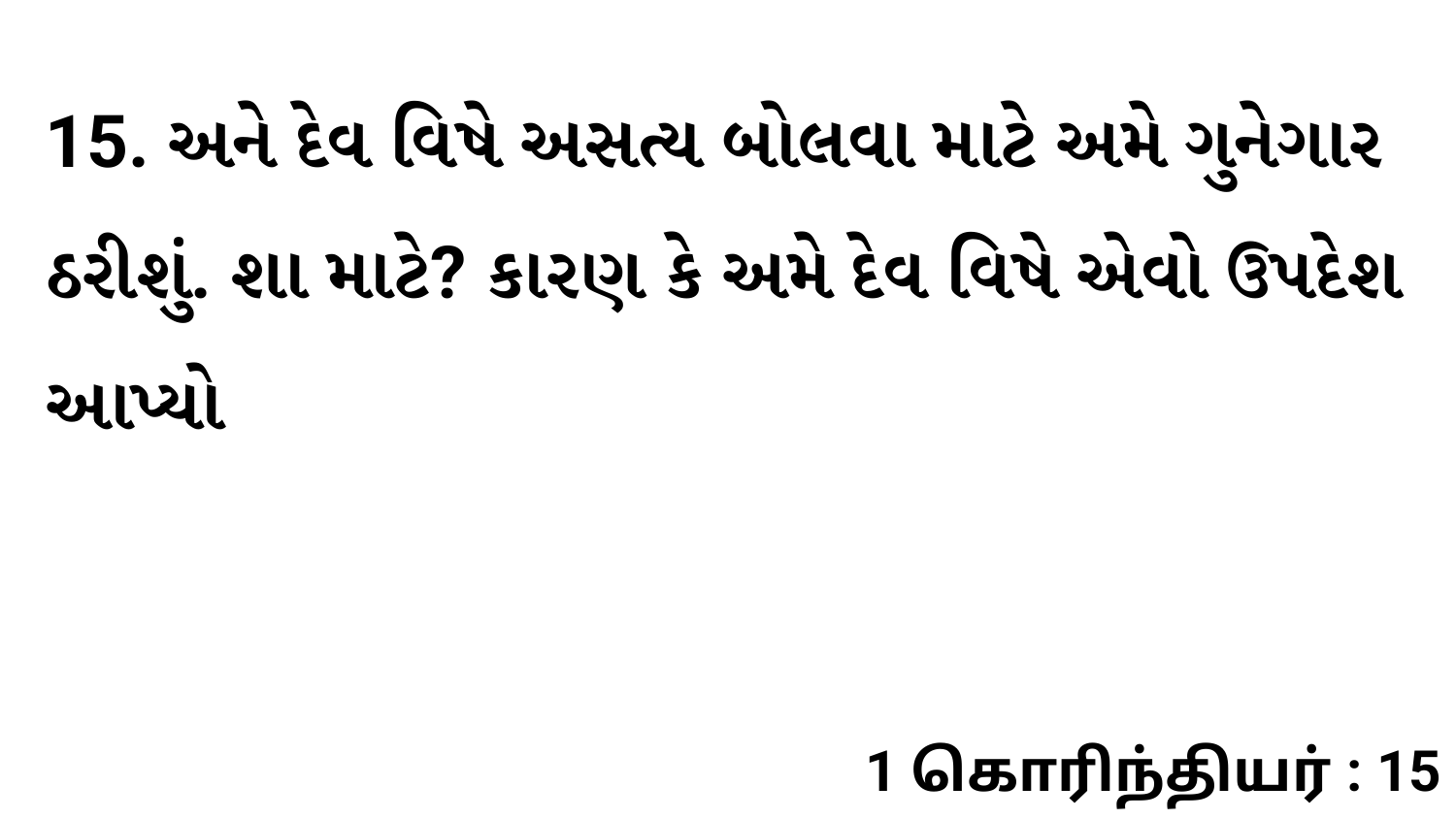

15. અને દેવ વિષે અસત્ય બોલવા માટે અમે ગુનેગાર ઠરીશું. શા માટે? કારણ કે અમે દેવ વિષે એવો ઉપદેશ આપ્યો
1 கொரிந்தியர் : 15